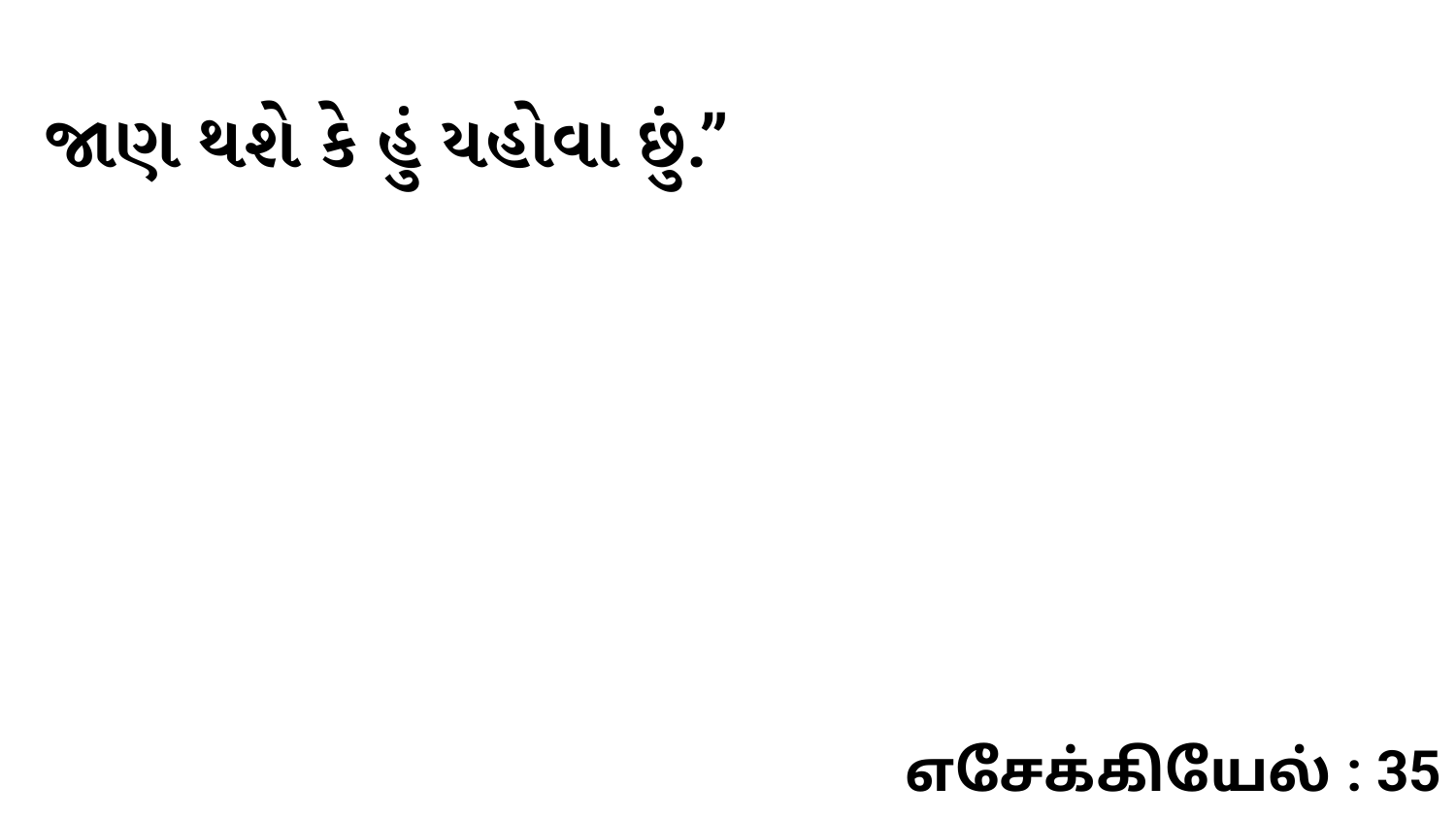

જાણ થશે કે હું યહોવા છું.”
எசேக்கியேல் : 35